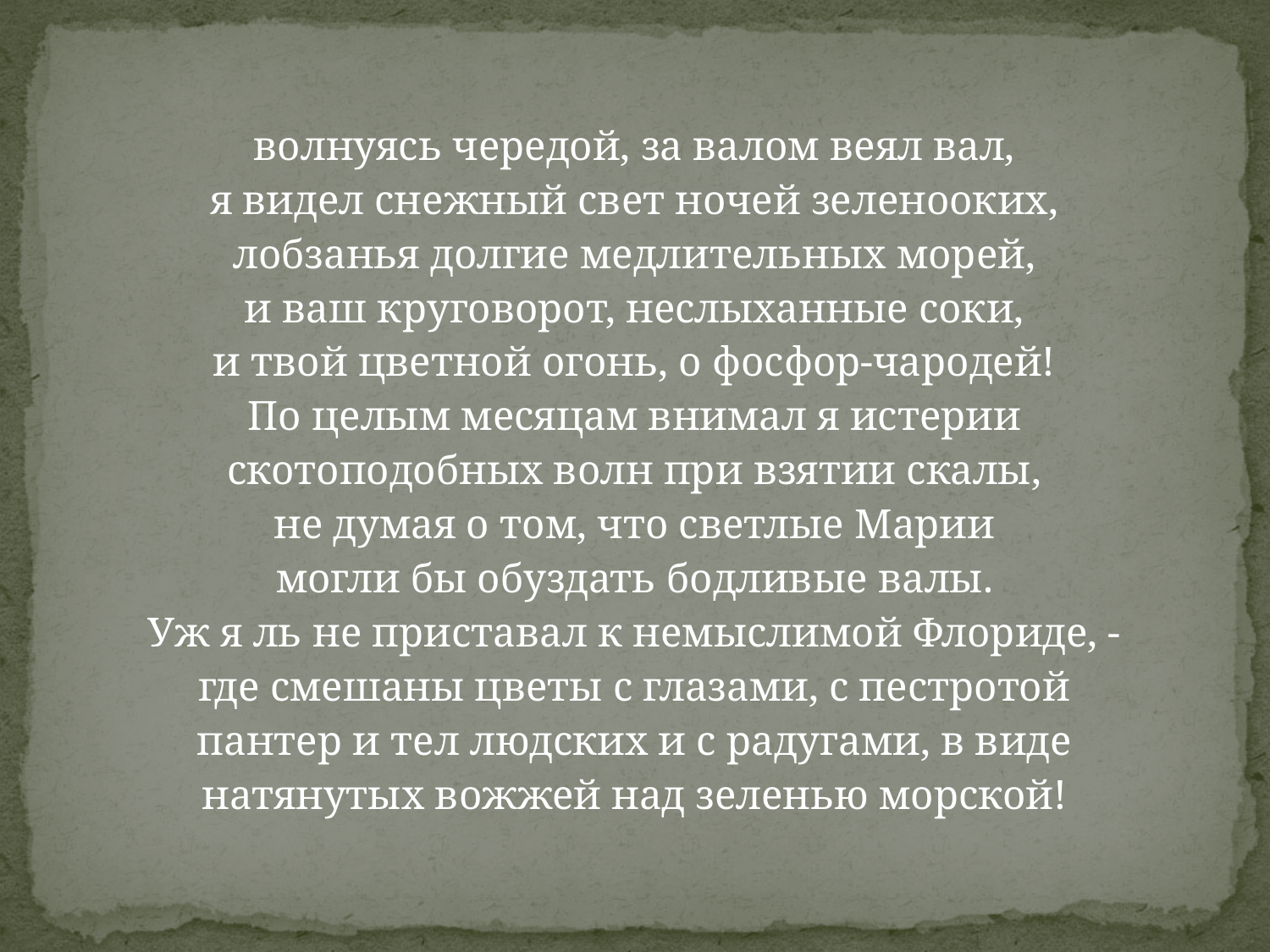

#

волнуясь чередой, за валом веял вал,
я видел снежный свет ночей зеленооких,
лобзанья долгие медлительных морей,
и ваш круговорот, неслыханные соки,
и твой цветной огонь, о фосфор-чародей!
По целым месяцам внимал я истерии
скотоподобных волн при взятии скалы,
не думая о том, что светлые Марии
могли бы обуздать бодливые валы.
Уж я ль не приставал к немыслимой Флориде, -
где смешаны цветы с глазами, с пестротой
пантер и тел людских и с радугами, в виде
натянутых вожжей над зеленью морской!